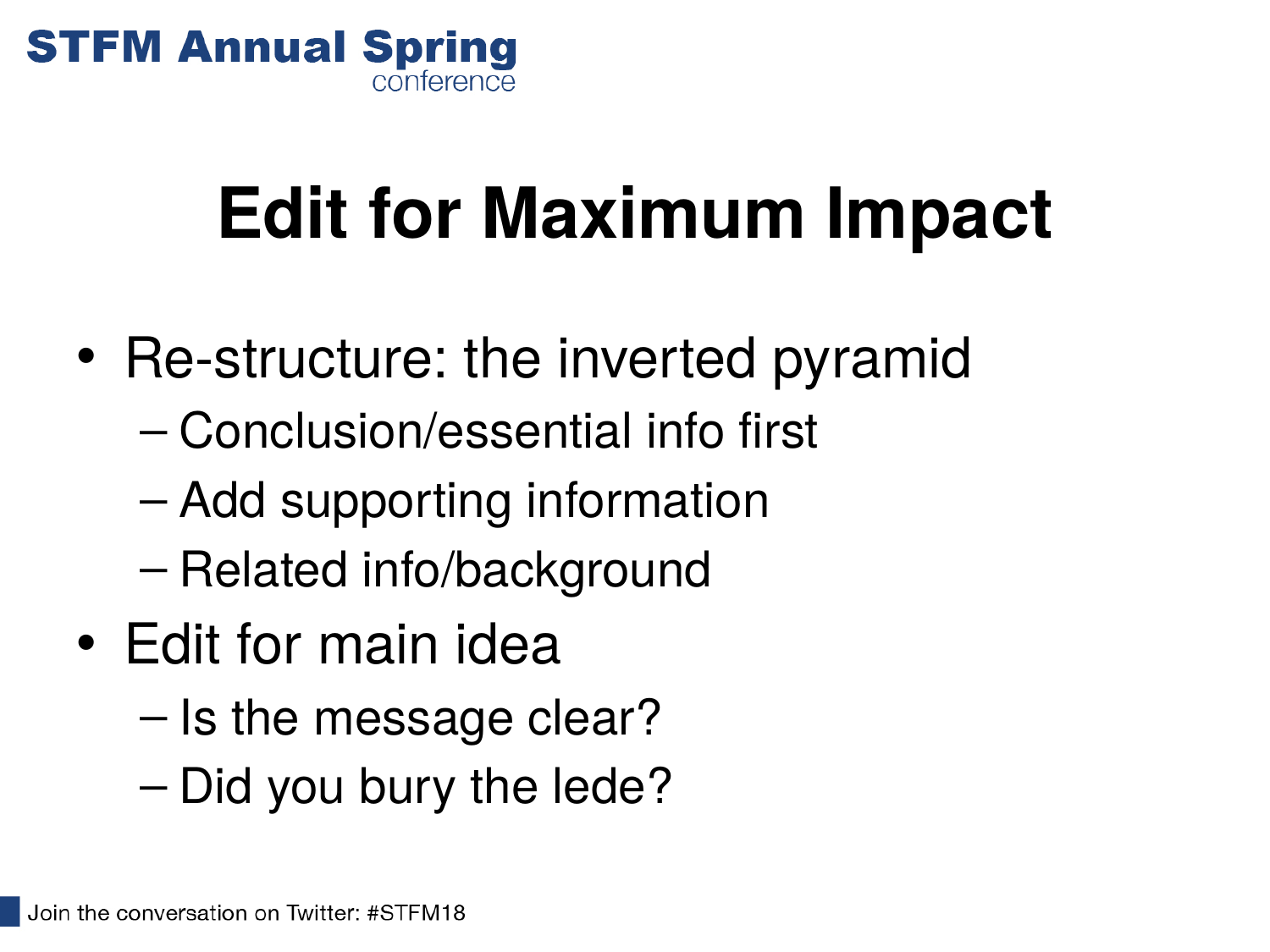

# Edit for Maximum Impact
Re-structure: the inverted pyramid
Conclusion/essential info first
Add supporting information
Related info/background
Edit for main idea
Is the message clear?
Did you bury the lede?